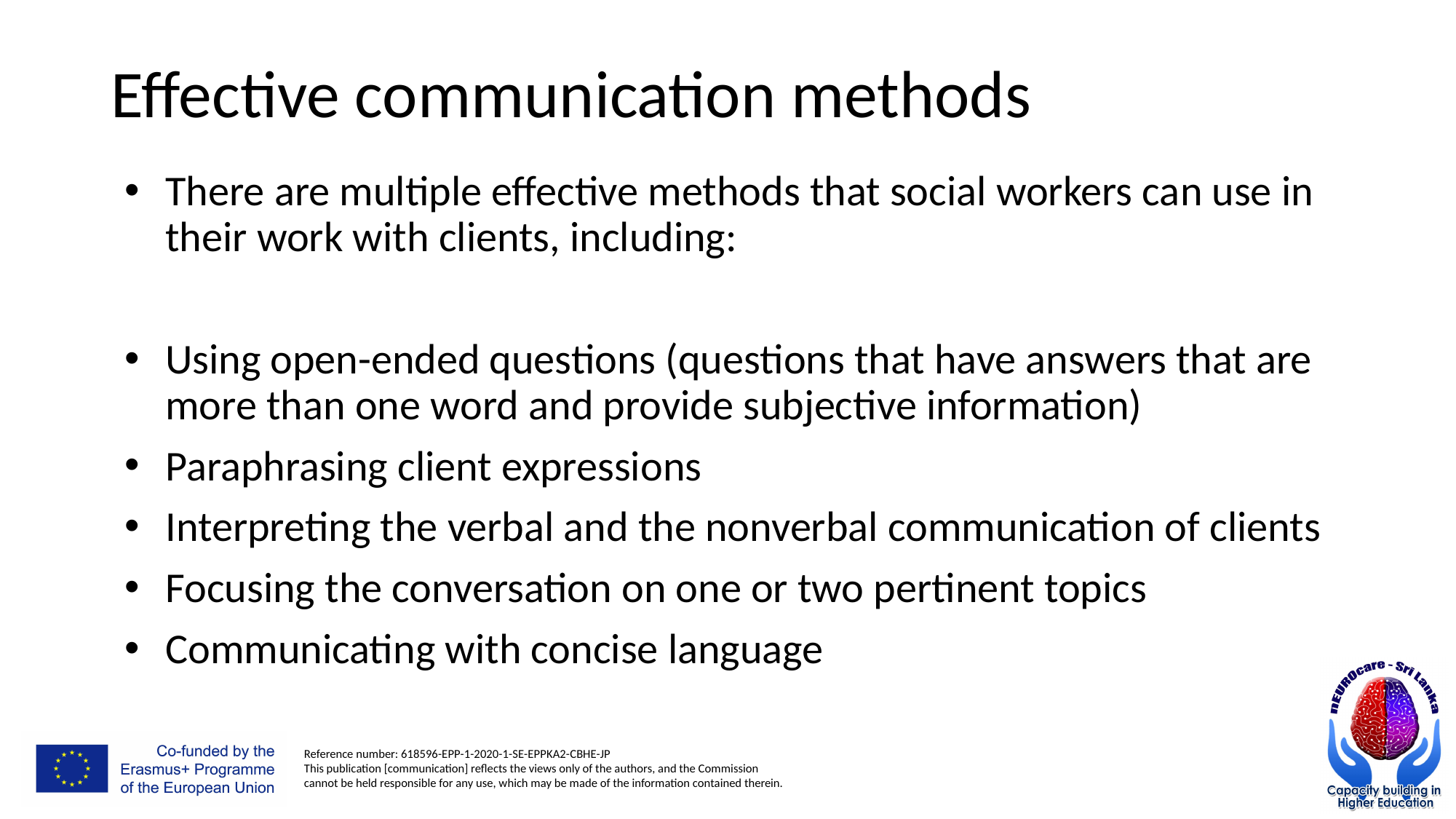

# Effective communication methods
There are multiple effective methods that social workers can use in their work with clients, including:

Using open-ended questions (questions that have answers that are more than one word and provide subjective information)
Paraphrasing client expressions
Interpreting the verbal and the nonverbal communication of clients
Focusing the conversation on one or two pertinent topics
Communicating with concise language